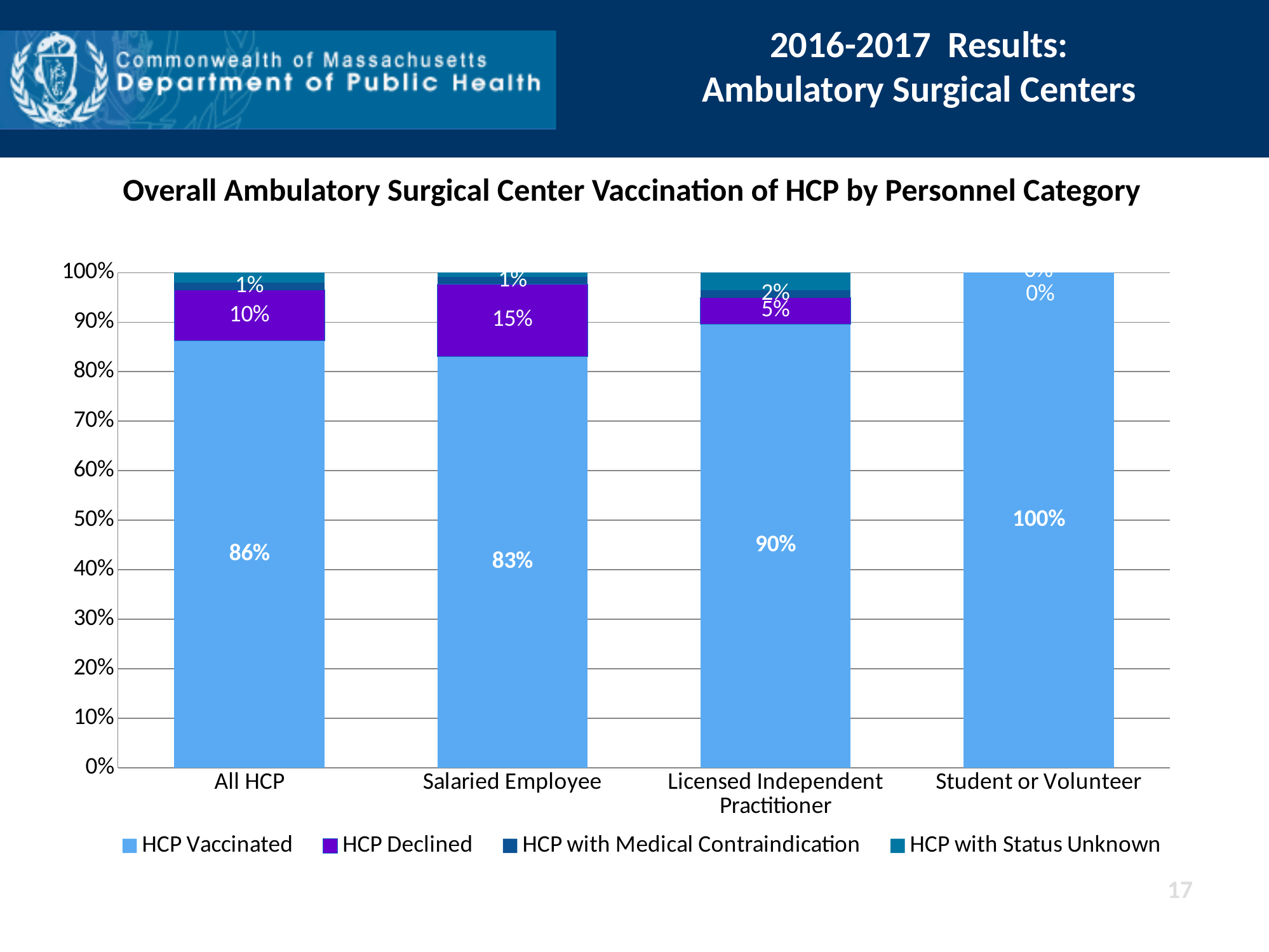

2016-2017  Results:
Ambulatory Surgical Centers
Overall Ambulatory Surgical Center Vaccination of HCP by Personnel Category

### Chart

| Category | HCP Vaccinated | HCP Declined | HCP with Medical Contraindication | HCP with Status Unknown |
|---|---|---|---|---|
| All HCP | 0.8621848739495799 | 0.10252100840336134 | 0.014705882352941176 | 0.020588235294117647 |
| Salaried Employee | 0.8303220738413197 | 0.14689709347996857 | 0.014139827179890024 | 0.00864100549882168 |
| Licensed Independent Practitioner | 0.8963922294172063 | 0.05272895467160037 | 0.01572617946345976 | 0.03515263644773358 |
| Student or Volunteer | 1.0 | 0.0 | 0.0 | 0.0 |
17